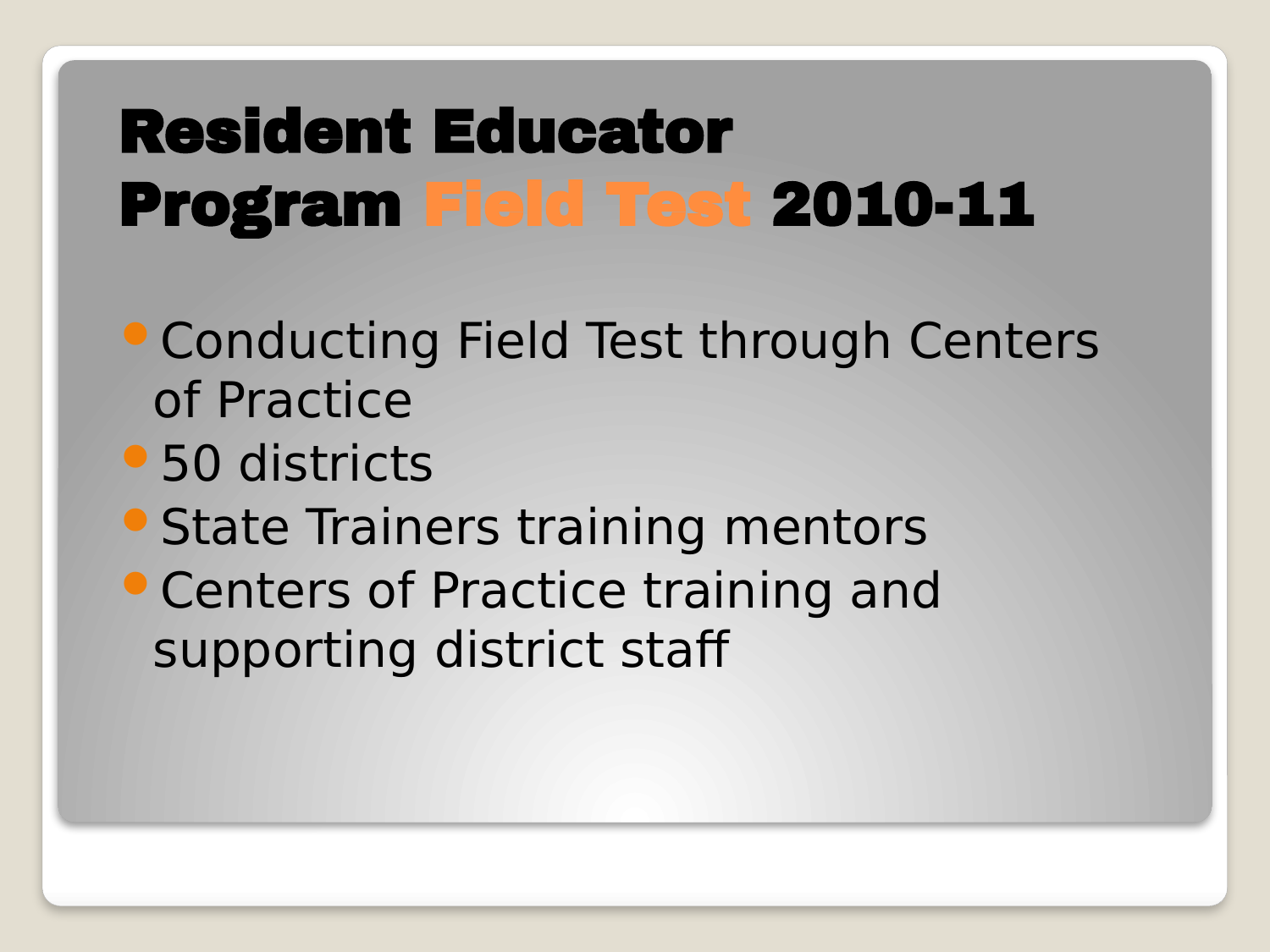

# Resident Educator Program Field Test 2010-11
Conducting Field Test through Centers of Practice
50 districts
State Trainers training mentors
Centers of Practice training and supporting district staff